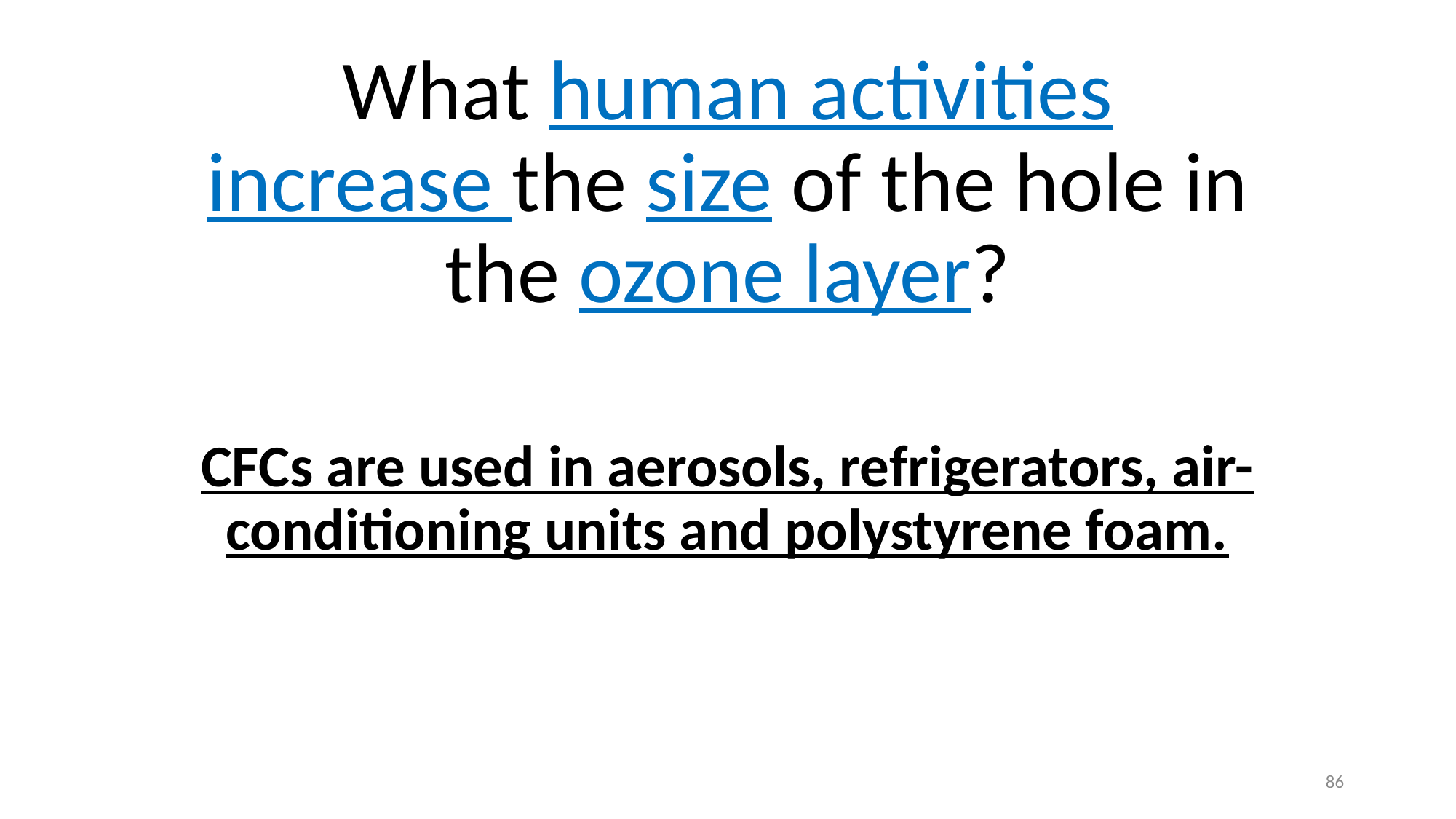

# What human activities increase the size of the hole in the ozone layer?
CFCs are used in aerosols, refrigerators, air-conditioning units and polystyrene foam.

86